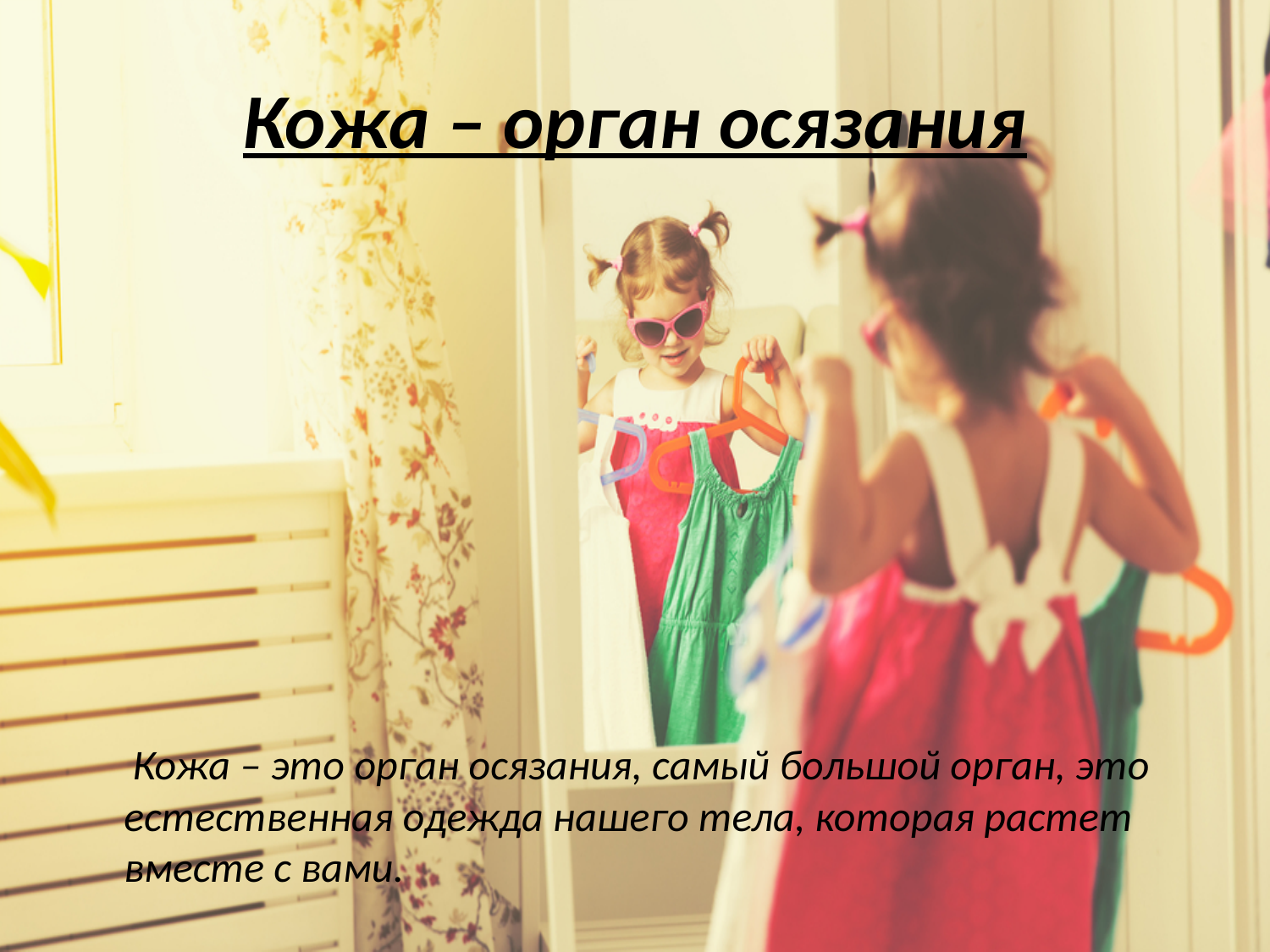

# Кожа – орган осязания

     Кожа – это орган осязания, самый большой орган, это естественная одежда нашего тела, которая растет вместе с вами.